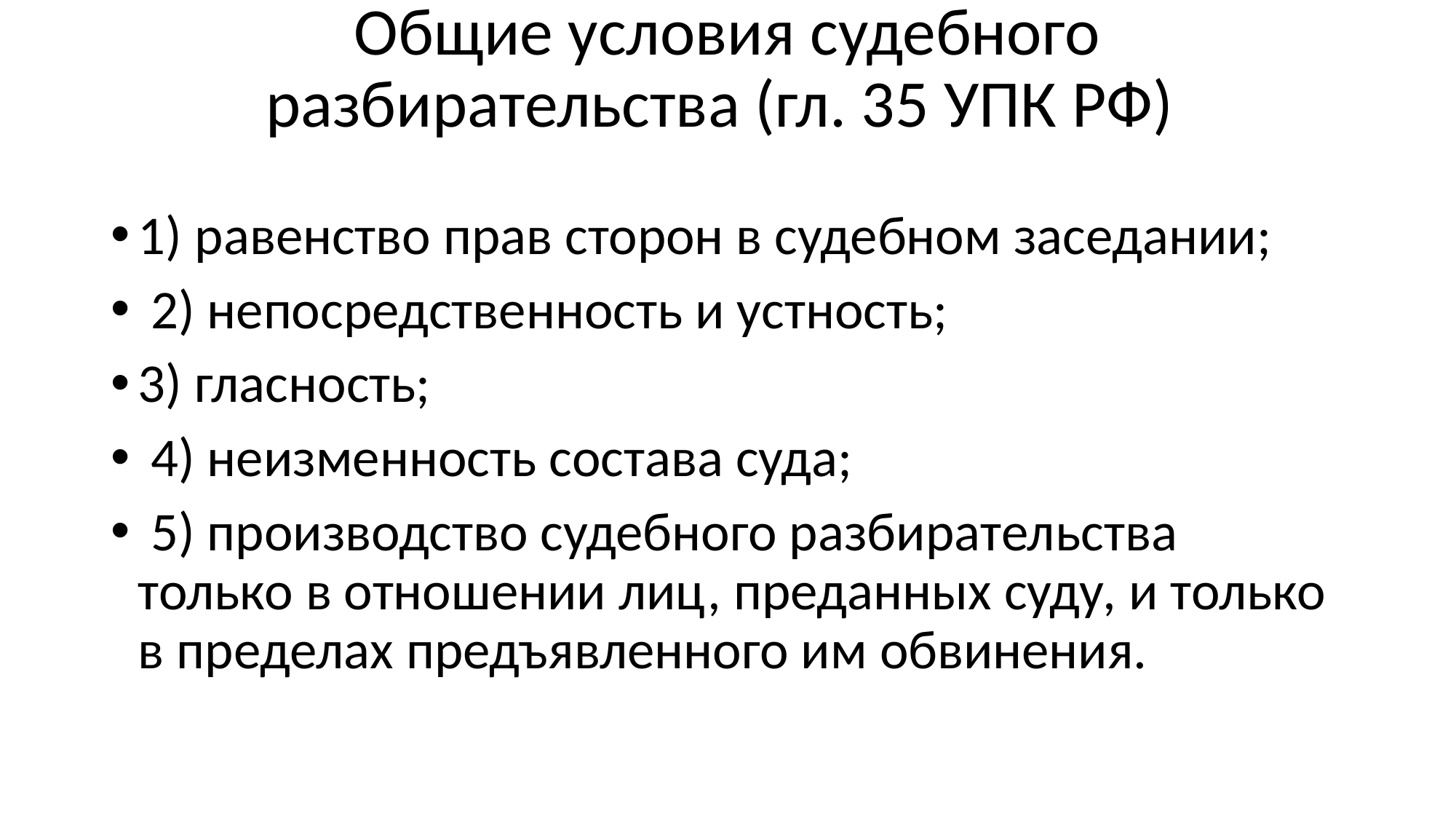

# Общие условия судебного разбирательства (гл. 35 УПК РФ)
1) равенство прав сторон в судебном заседании;
 2) непосредственность и устность;
3) гласность;
 4) неизменность состава суда;
 5) производство судебного разбирательства только в отношении лиц, преданных суду, и только в пределах предъявленного им обвинения.